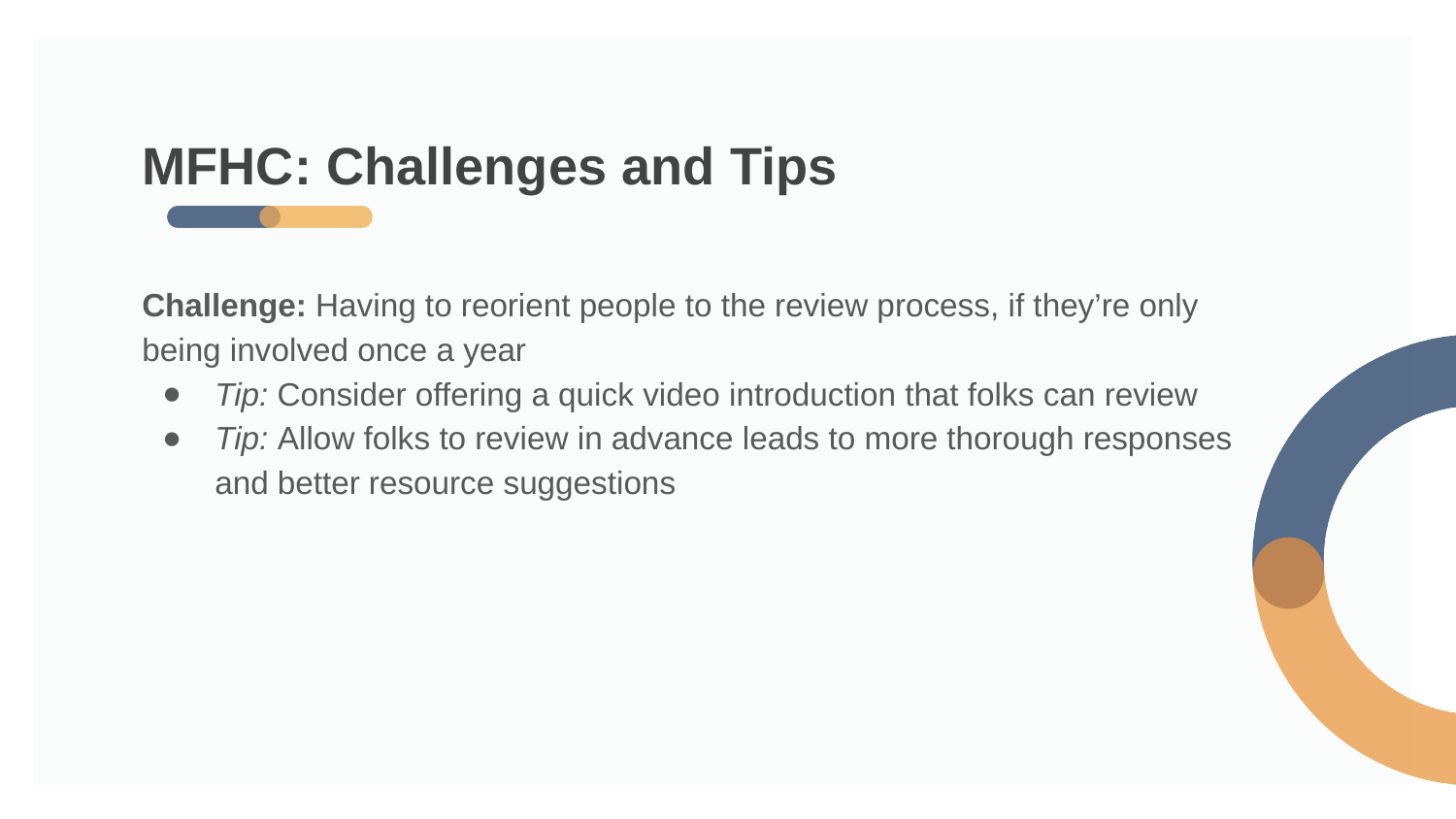

# MFHC: Challenges and Tips
Challenge: Having to reorient people to the review process, if they’re only being involved once a year
Tip: Consider offering a quick video introduction that folks can review
Tip: Allow folks to review in advance leads to more thorough responses and better resource suggestions